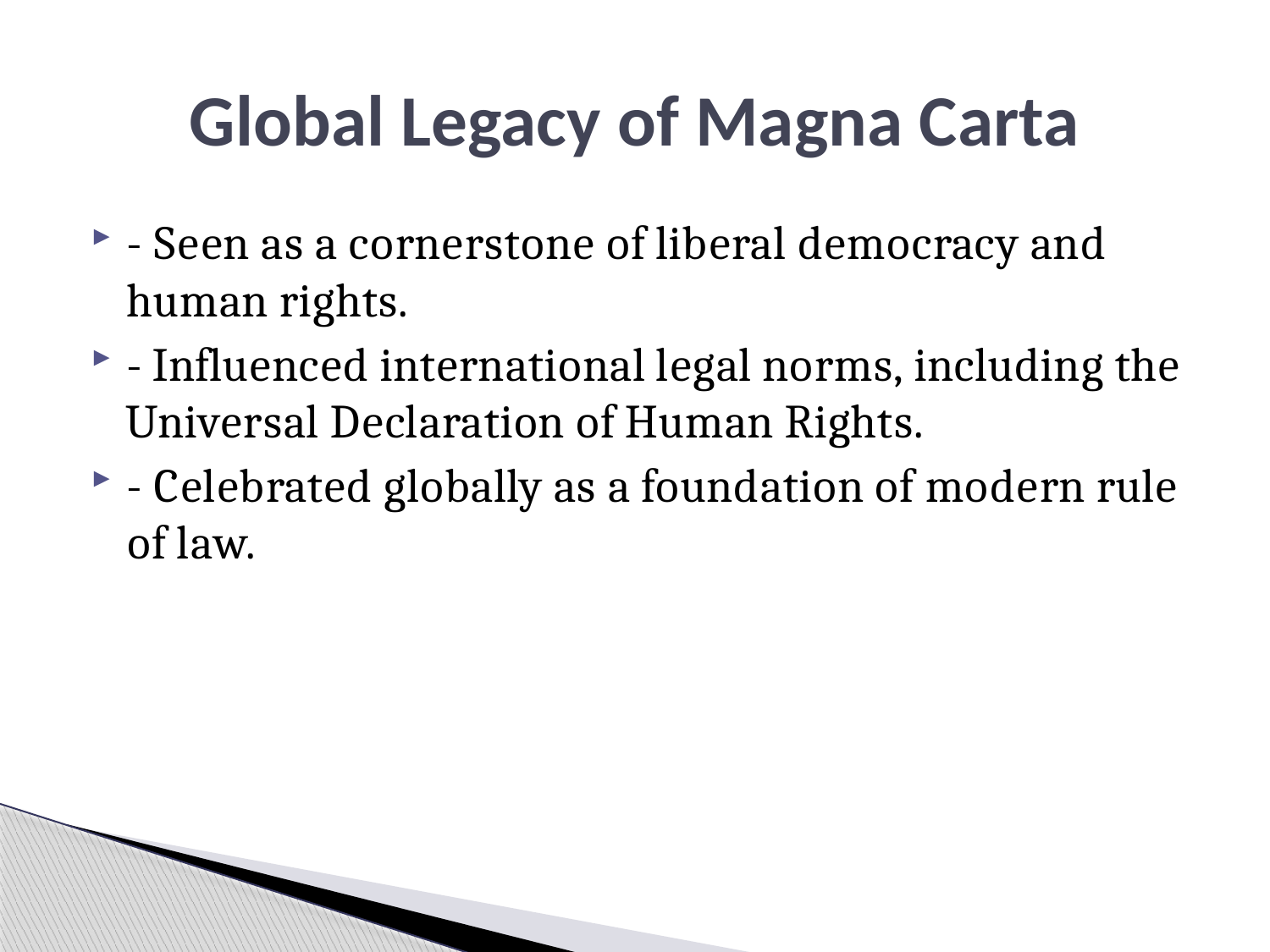

# Global Legacy of Magna Carta
- Seen as a cornerstone of liberal democracy and human rights.
- Influenced international legal norms, including the Universal Declaration of Human Rights.
- Celebrated globally as a foundation of modern rule of law.